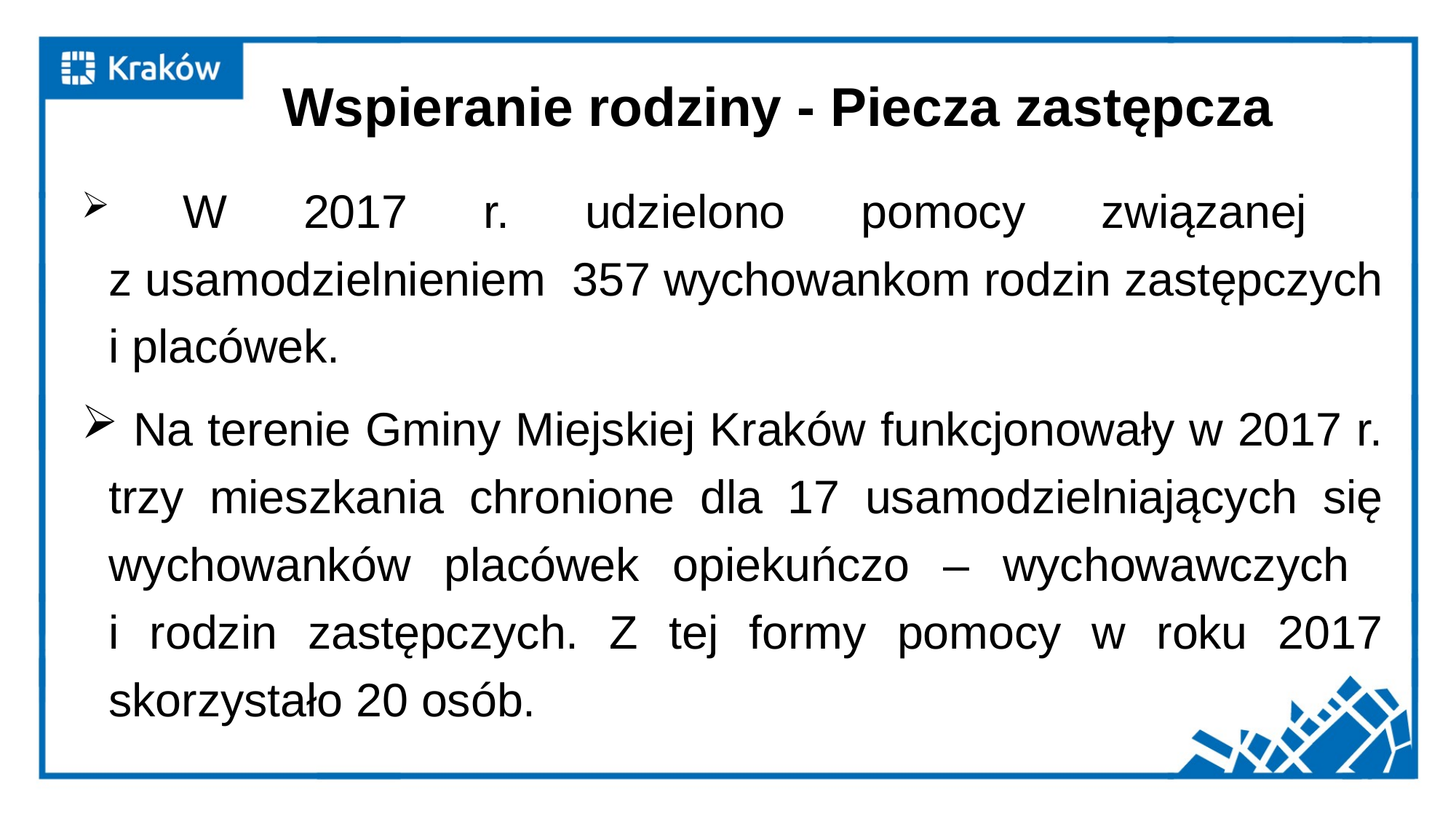

# Wspieranie rodziny - Piecza zastępcza
 W 2017 r. udzielono pomocy związanej
z usamodzielnieniem  357 wychowankom rodzin zastępczych i placówek.
 Na terenie Gminy Miejskiej Kraków funkcjonowały w 2017 r. trzy mieszkania chronione dla 17 usamodzielniających się wychowanków placówek opiekuńczo – wychowawczych
i rodzin zastępczych. Z tej formy pomocy w roku 2017 skorzystało 20 osób.